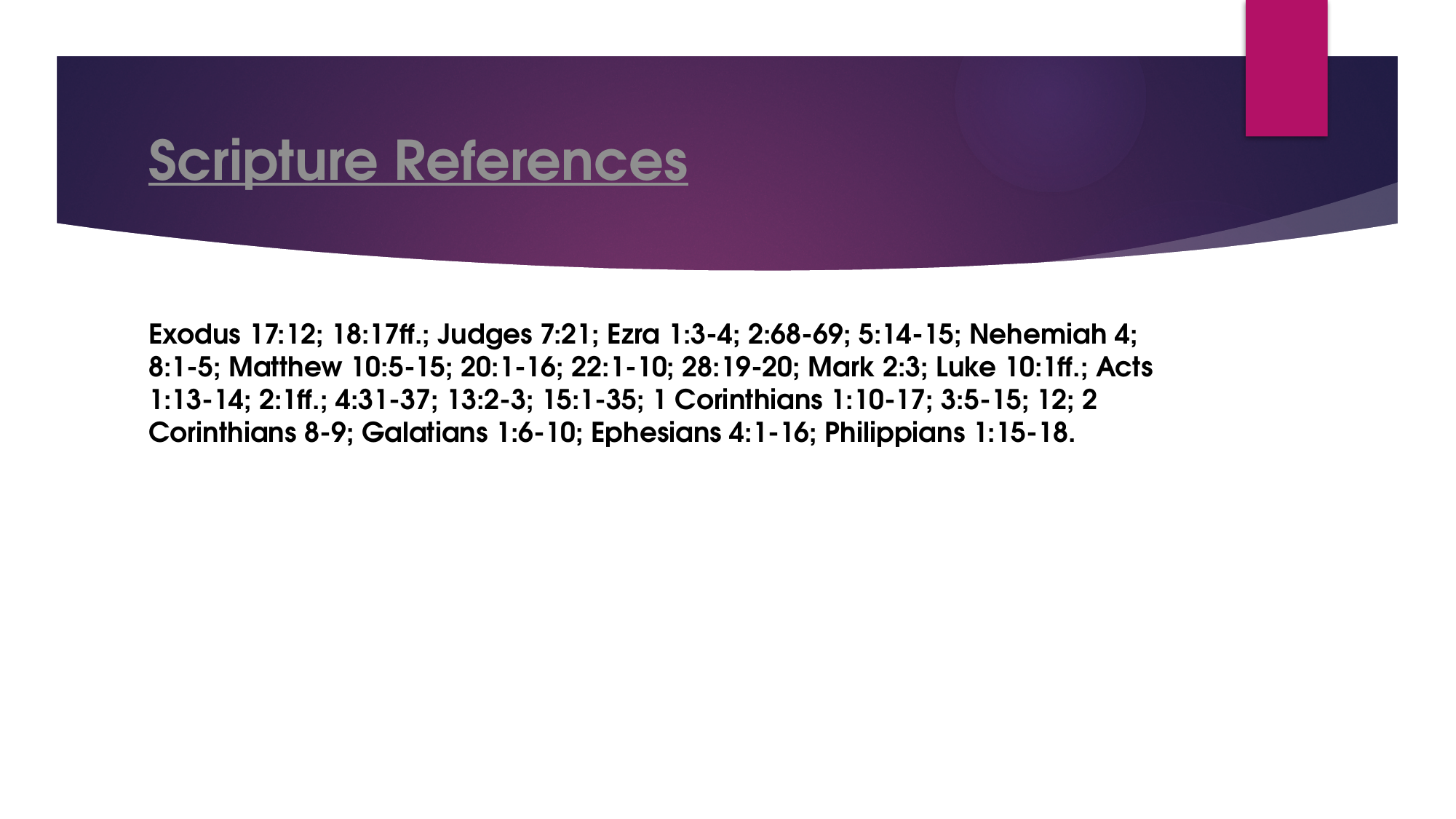

# Scripture References
Exodus 17:12; 18:17ff.; Judges 7:21; Ezra 1:3-4; 2:68-69; 5:14-15; Nehemiah 4; 8:1-5; Matthew 10:5-15; 20:1-16; 22:1-10; 28:19-20; Mark 2:3; Luke 10:1ff.; Acts 1:13-14; 2:1ff.; 4:31-37; 13:2-3; 15:1-35; 1 Corinthians 1:10-17; 3:5-15; 12; 2 Corinthians 8-9; Galatians 1:6-10; Ephesians 4:1-16; Philippians 1:15-18.